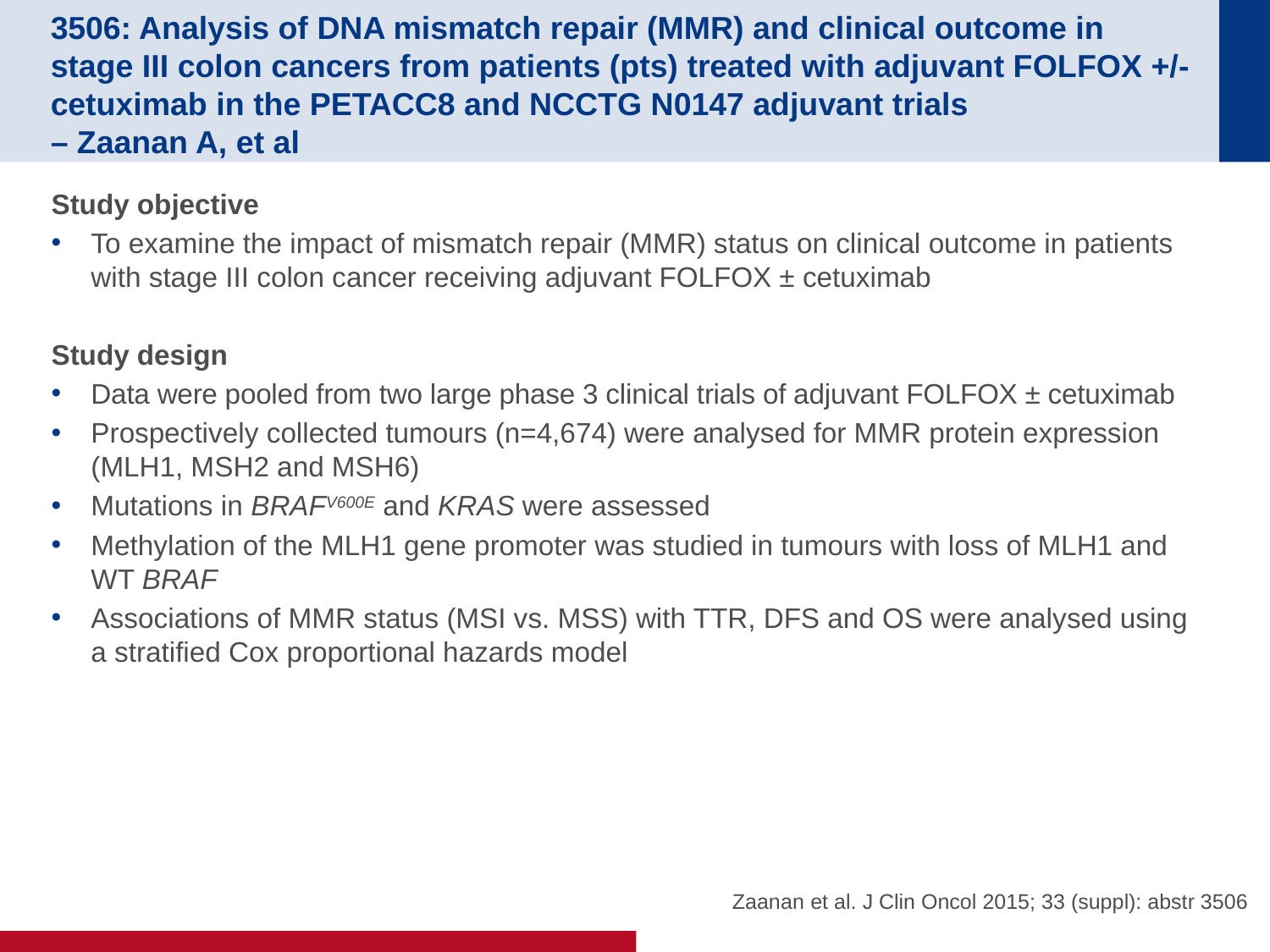

# 3506: Analysis of DNA mismatch repair (MMR) and clinical outcome in stage III colon cancers from patients (pts) treated with adjuvant FOLFOX +/- cetuximab in the PETACC8 and NCCTG N0147 adjuvant trials – Zaanan A, et al
Study objective
To examine the impact of mismatch repair (MMR) status on clinical outcome in patients with stage III colon cancer receiving adjuvant FOLFOX ± cetuximab

Study design
Data were pooled from two large phase 3 clinical trials of adjuvant FOLFOX ± cetuximab
Prospectively collected tumours (n=4,674) were analysed for MMR protein expression (MLH1, MSH2 and MSH6)
Mutations in BRAFV600E and KRAS were assessed
Methylation of the MLH1 gene promoter was studied in tumours with loss of MLH1 and WT BRAF
Associations of MMR status (MSI vs. MSS) with TTR, DFS and OS were analysed using a stratified Cox proportional hazards model
Zaanan et al. J Clin Oncol 2015; 33 (suppl): abstr 3506